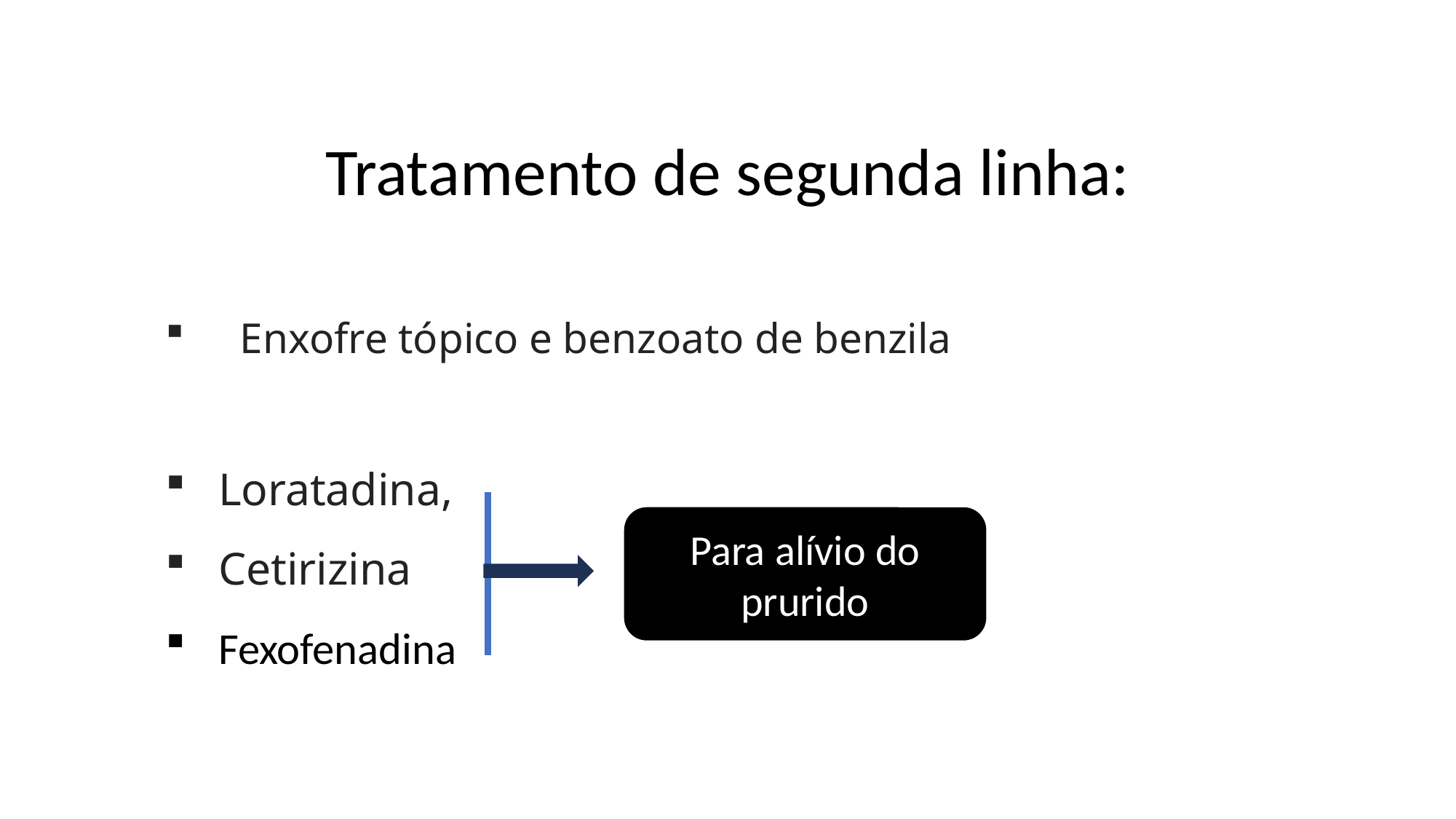

# Tratamento de segunda linha:
  Enxofre tópico e benzoato de benzila

Loratadina,
Cetirizina
Fexofenadina
Para alívio do prurido